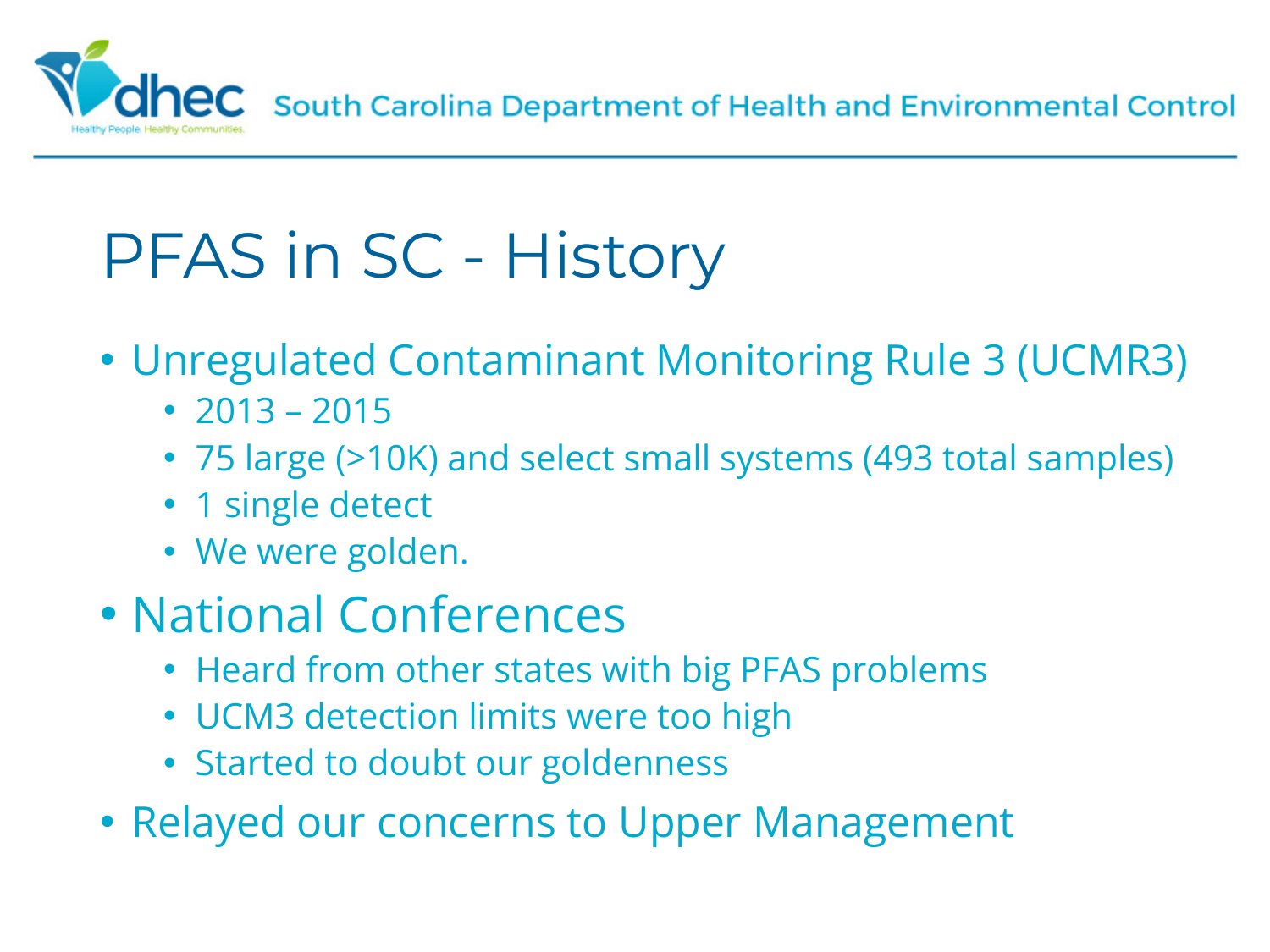

# PFAS in SC - History
Unregulated Contaminant Monitoring Rule 3 (UCMR3)
2013 – 2015
75 large (>10K) and select small systems (493 total samples)
1 single detect
We were golden.
National Conferences
Heard from other states with big PFAS problems
UCM3 detection limits were too high
Started to doubt our goldenness
Relayed our concerns to Upper Management